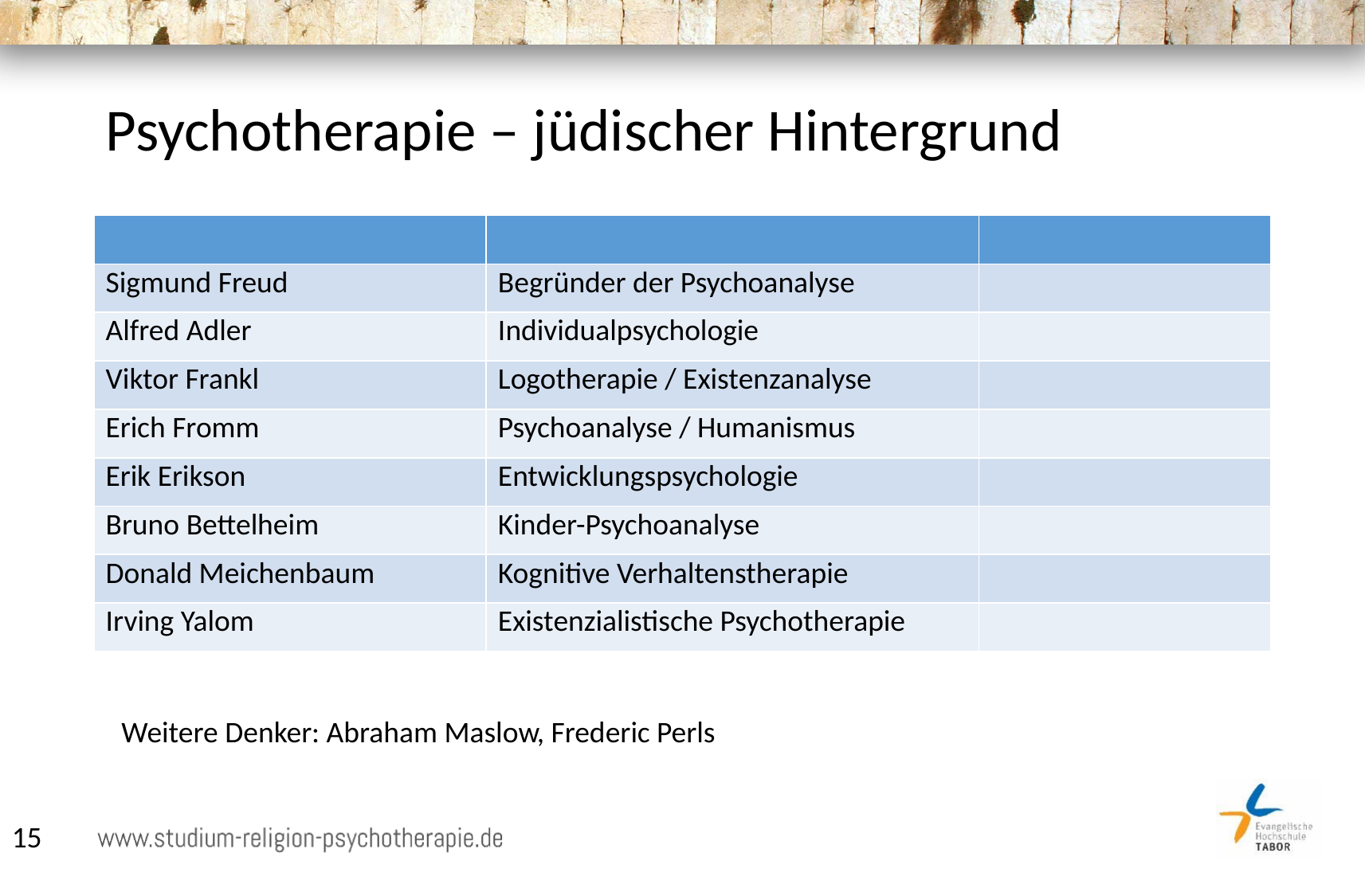

# Psychotherapie – jüdischer Hintergrund
|  |  |  |
| --- | --- | --- |
| Sigmund Freud | Begründer der Psychoanalyse |  |
| Alfred Adler | Individualpsychologie |  |
| Viktor Frankl | Logotherapie / Existenzanalyse |  |
| Erich Fromm | Psychoanalyse / Humanismus |  |
| Erik Erikson | Entwicklungspsychologie |  |
| Bruno Bettelheim | Kinder-Psychoanalyse |  |
| Donald Meichenbaum | Kognitive Verhaltenstherapie |  |
| Irving Yalom | Existenzialistische Psychotherapie |  |
Weitere Denker: Abraham Maslow, Frederic Perls
15